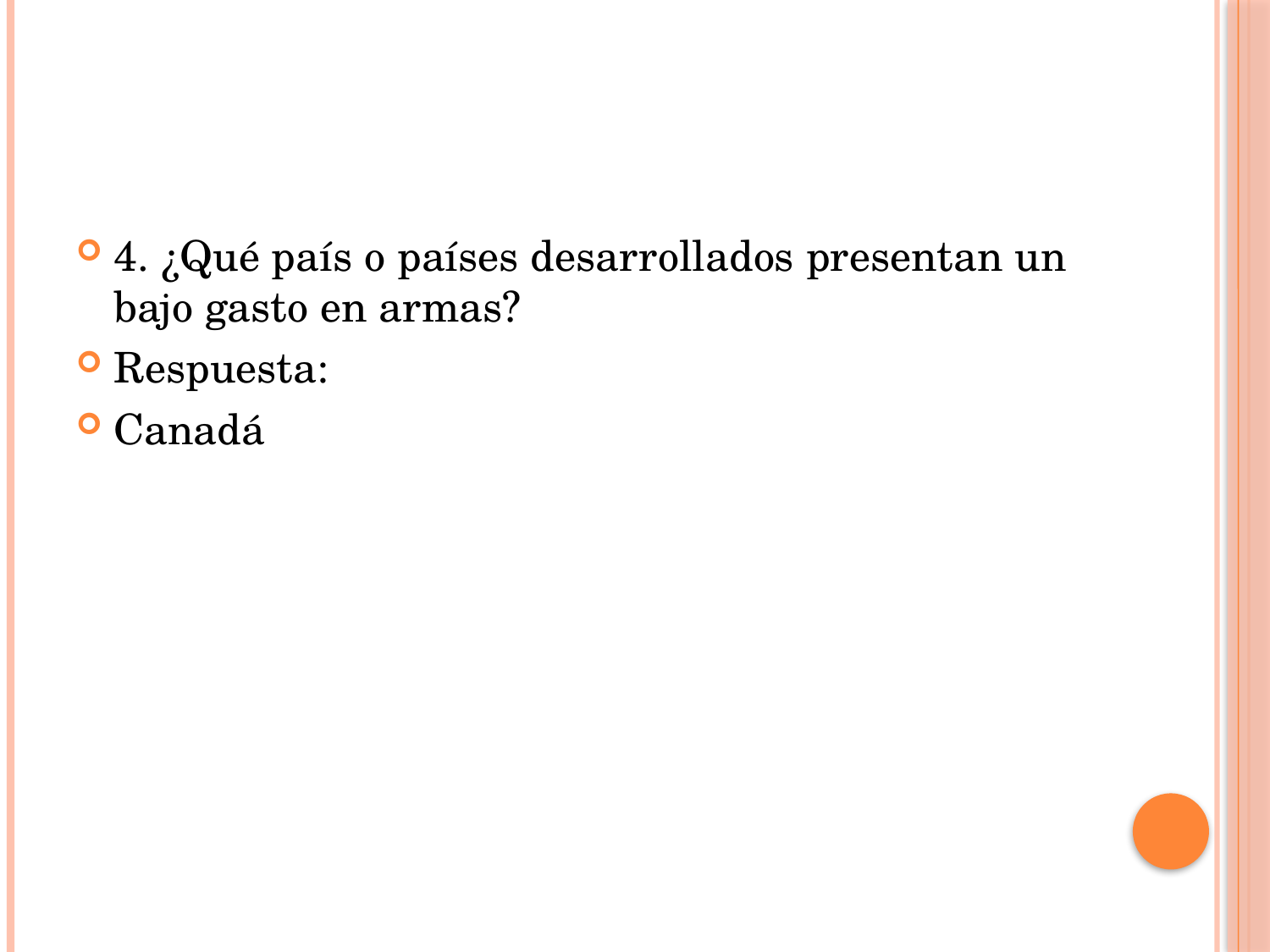

#
4. ¿Qué país o países desarrollados presentan un bajo gasto en armas?
Respuesta:
Canadá